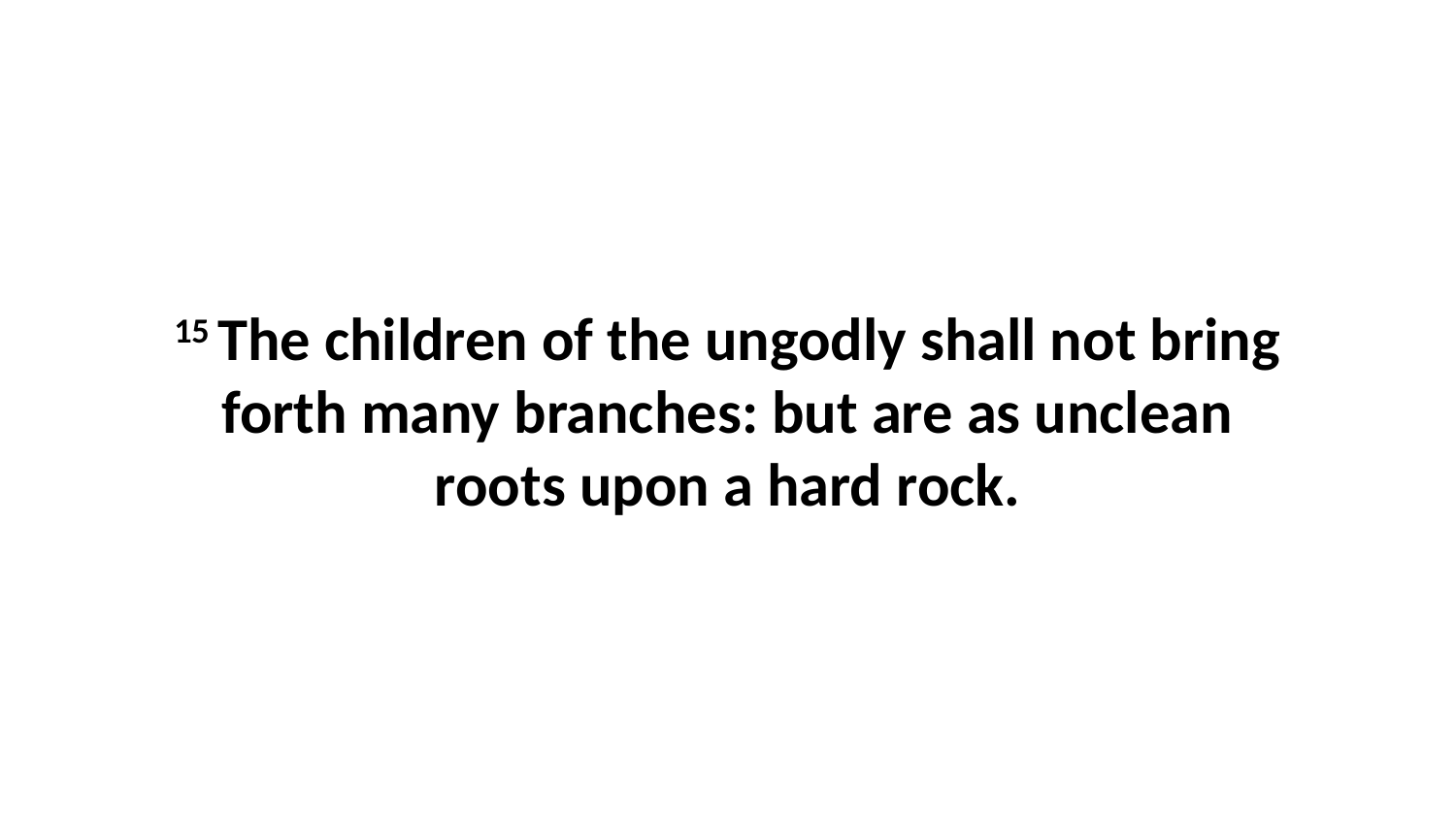

15 The children of the ungodly shall not bring forth many branches: but are as unclean roots upon a hard rock.